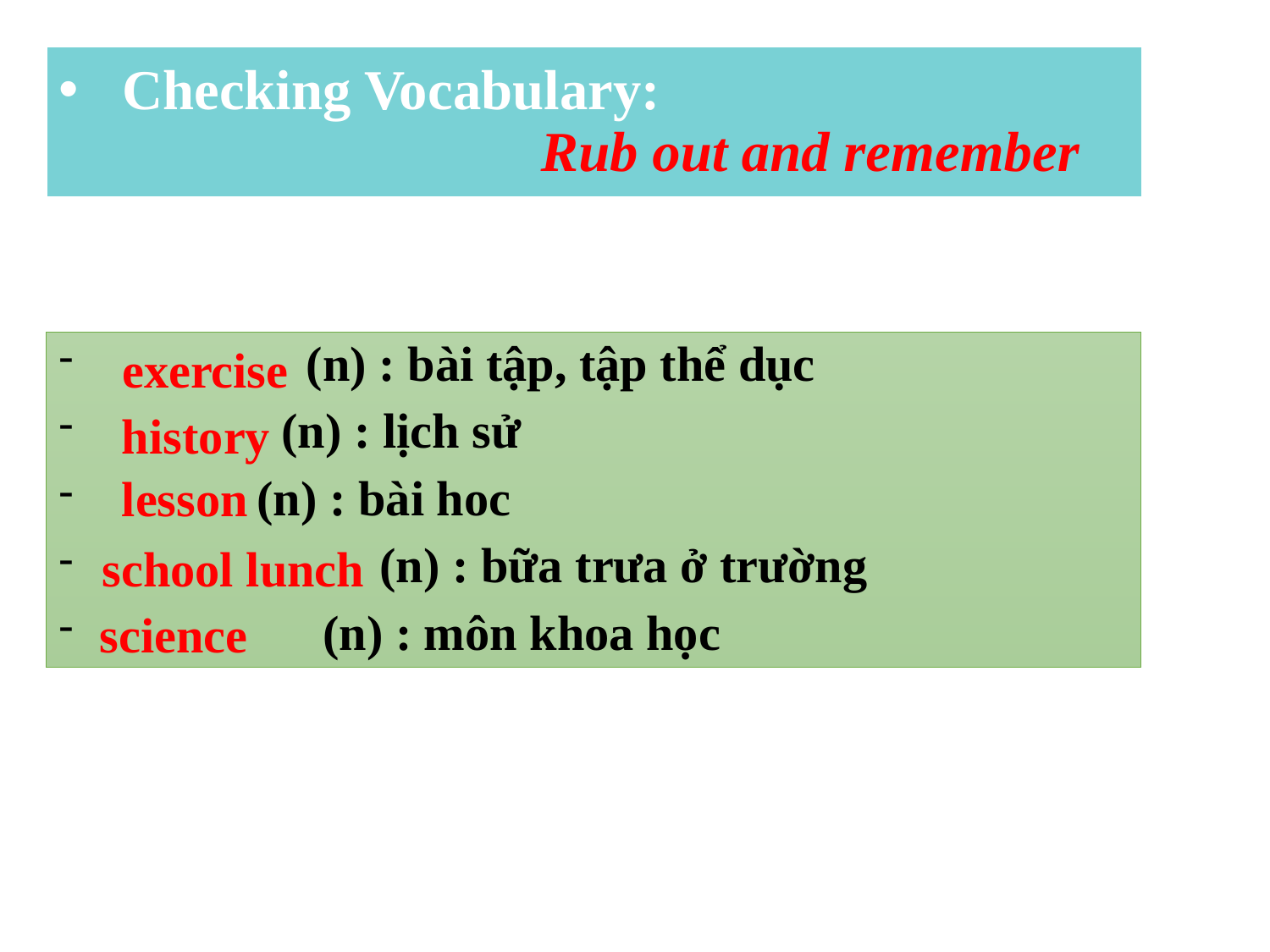

Checking Vocabulary:
                                  Rub out and remember
               (n) : bài tập, tập thể dục
             (n) : lịch sử
           (n) : bài hoc
                     (n) : bữa trưa ở trường
	      (n) : môn khoa học
exercise
history
lesson
school lunch
science